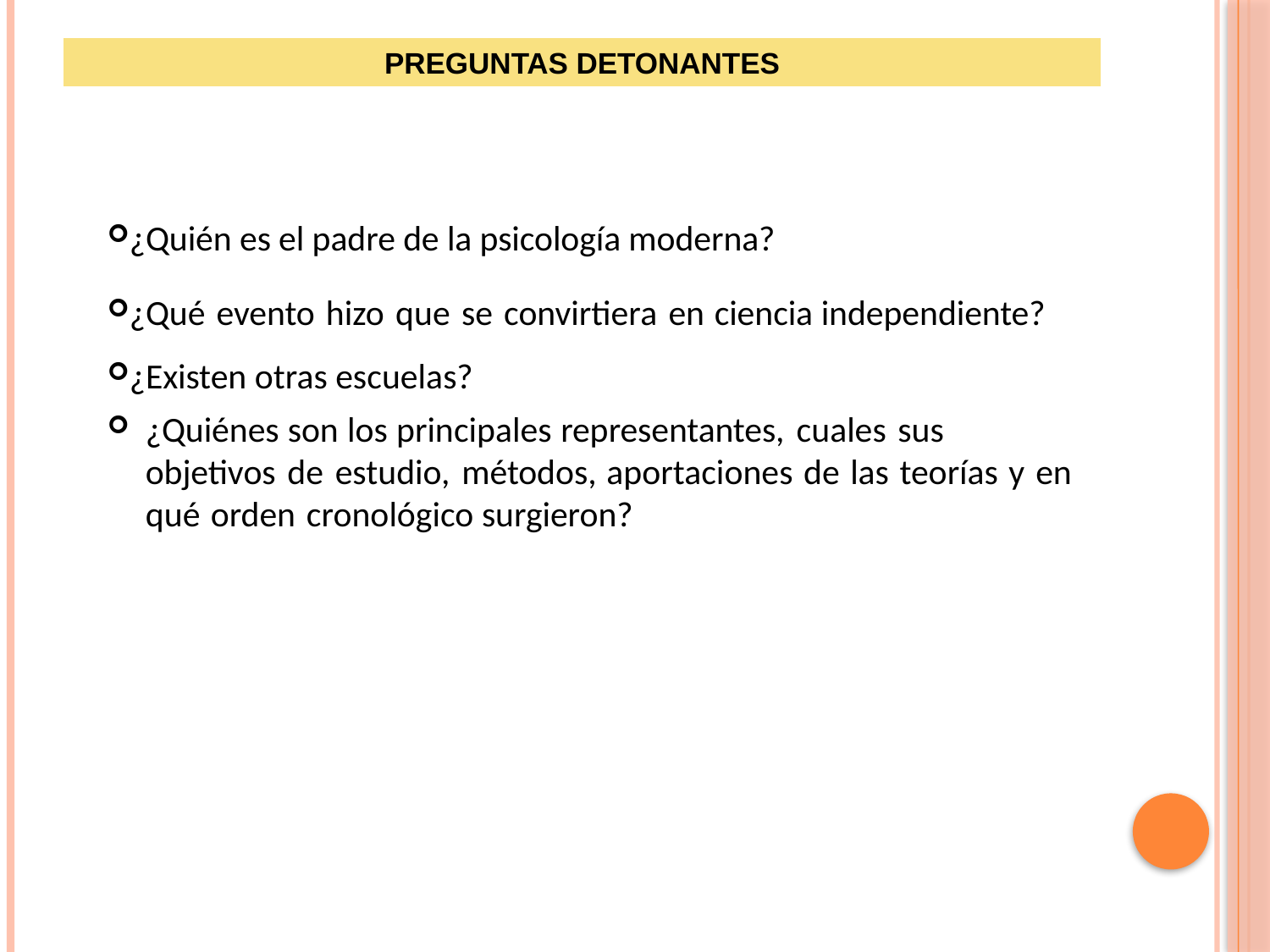

# Preguntas detonantes

¿Quién es el padre de la psicología moderna?
¿Qué evento hizo que se convirtiera en ciencia independiente?
¿Existen otras escuelas?
¿Quiénes son los principales representantes, cuales sus objetivos de estudio, métodos, aportaciones de las teorías y en qué orden cronológico surgieron?